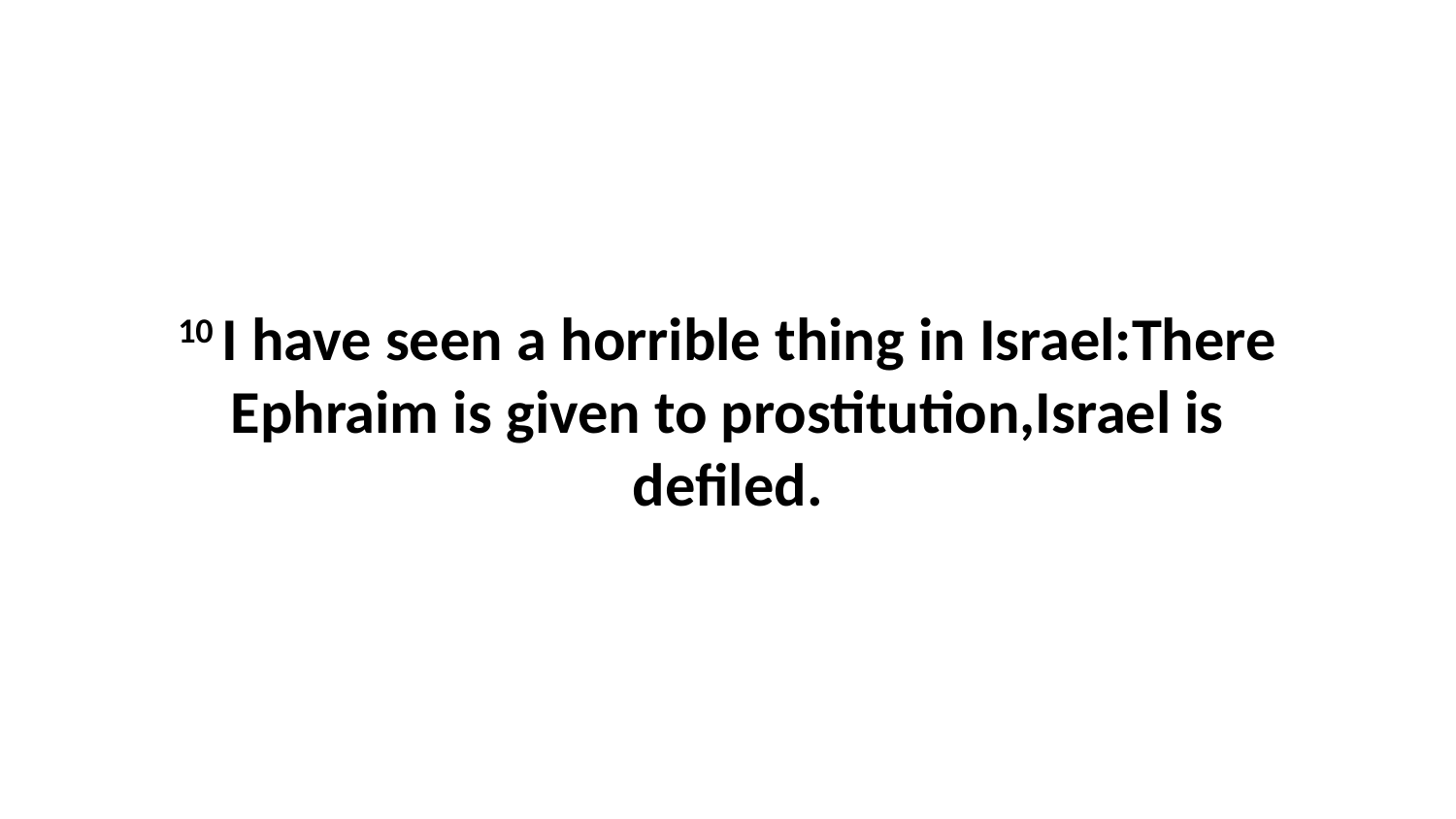

10 I have seen a horrible thing in Israel:There Ephraim is given to prostitution,Israel is defiled.